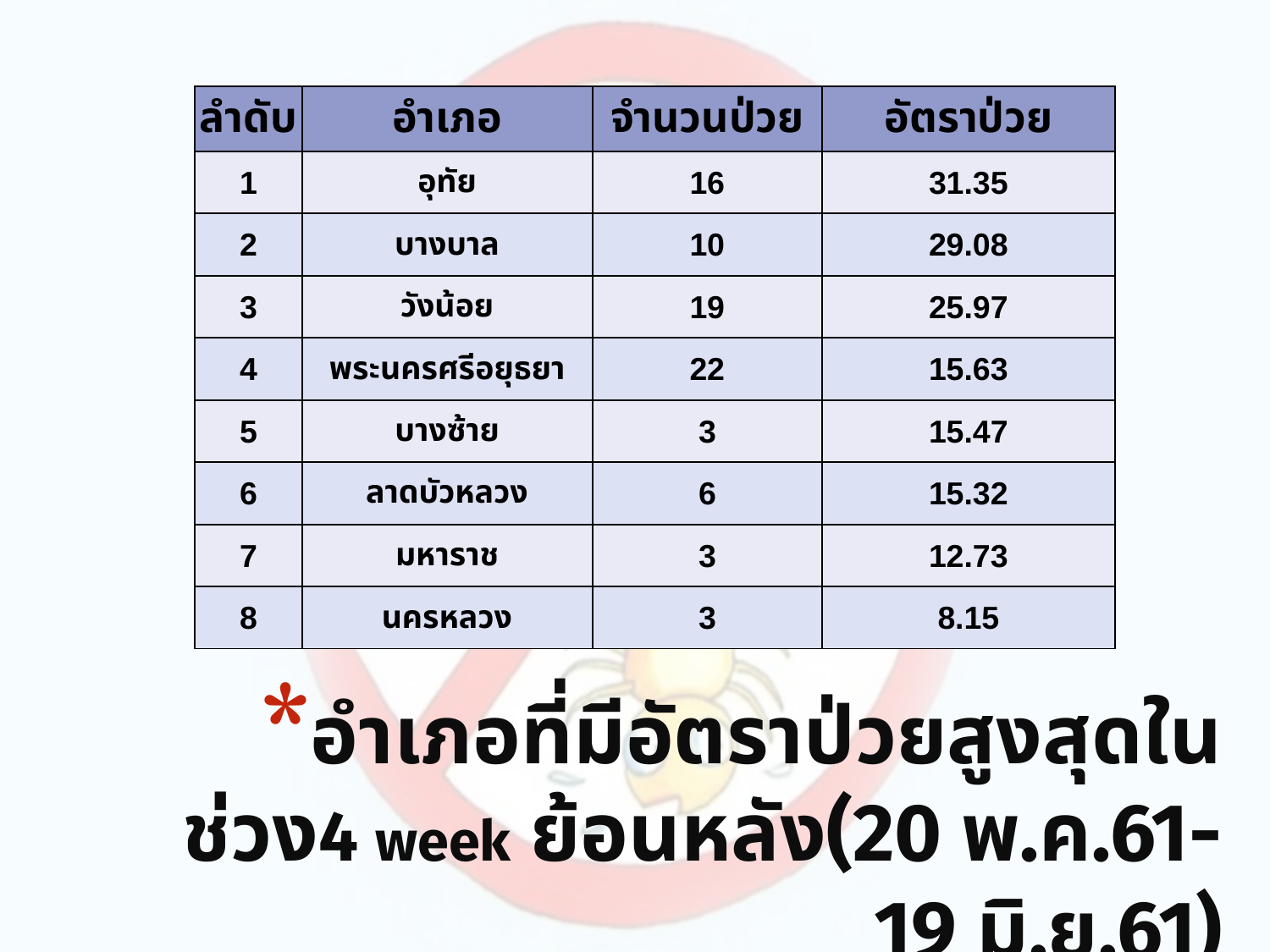

| ลำดับ | อำเภอ | จำนวนป่วย | อัตราป่วย |
| --- | --- | --- | --- |
| 1 | อุทัย | 16 | 31.35 |
| 2 | บางบาล | 10 | 29.08 |
| 3 | วังน้อย | 19 | 25.97 |
| 4 | พระนครศรีอยุธยา | 22 | 15.63 |
| 5 | บางซ้าย | 3 | 15.47 |
| 6 | ลาดบัวหลวง | 6 | 15.32 |
| 7 | มหาราช | 3 | 12.73 |
| 8 | นครหลวง | 3 | 8.15 |
# อำเภอที่มีอัตราป่วยสูงสุดในช่วง4 week ย้อนหลัง(20 พ.ค.61- 19 มิ.ย.61)